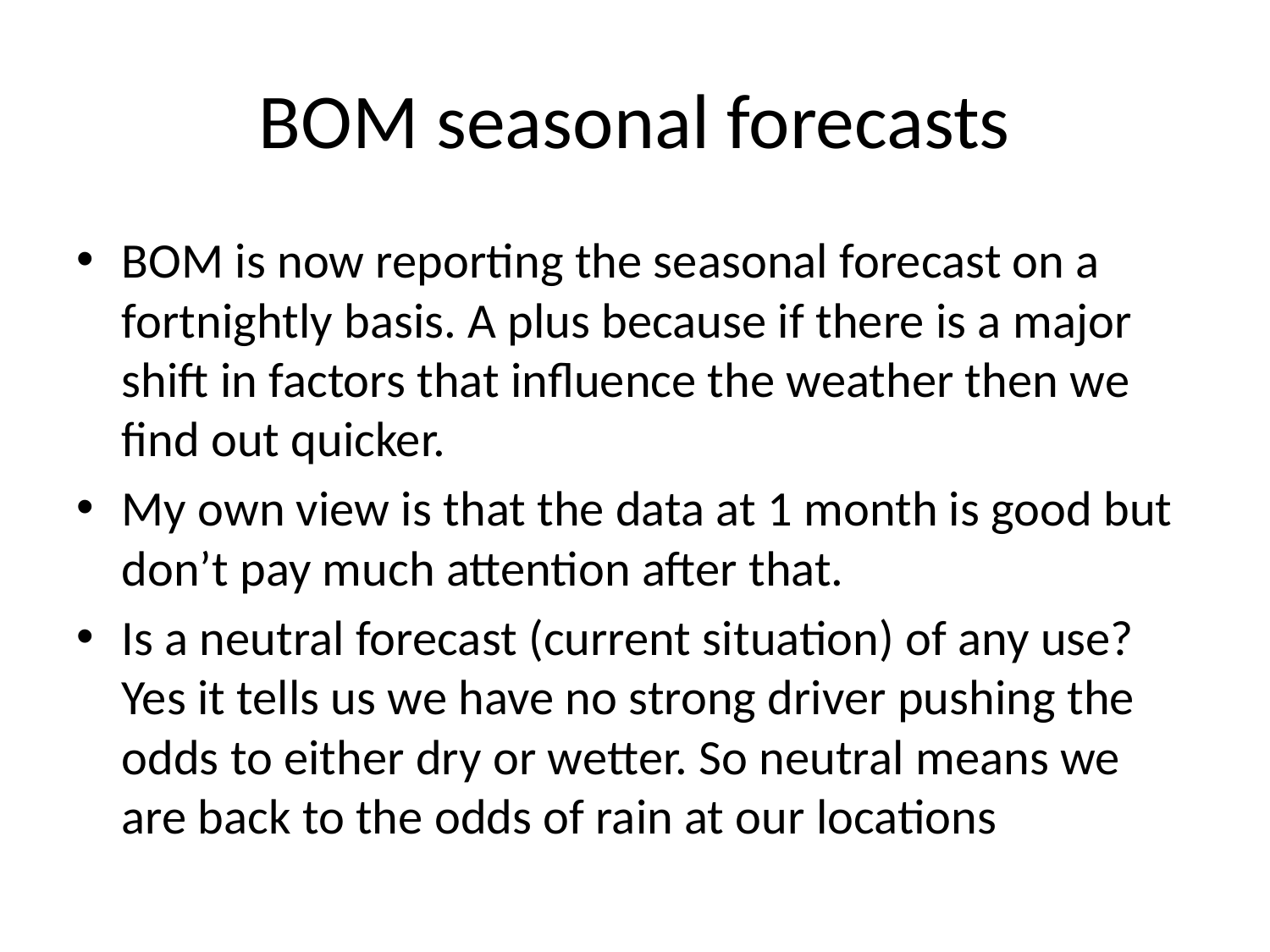

# BOM seasonal forecasts
BOM is now reporting the seasonal forecast on a fortnightly basis. A plus because if there is a major shift in factors that influence the weather then we find out quicker.
My own view is that the data at 1 month is good but don’t pay much attention after that.
Is a neutral forecast (current situation) of any use? Yes it tells us we have no strong driver pushing the odds to either dry or wetter. So neutral means we are back to the odds of rain at our locations